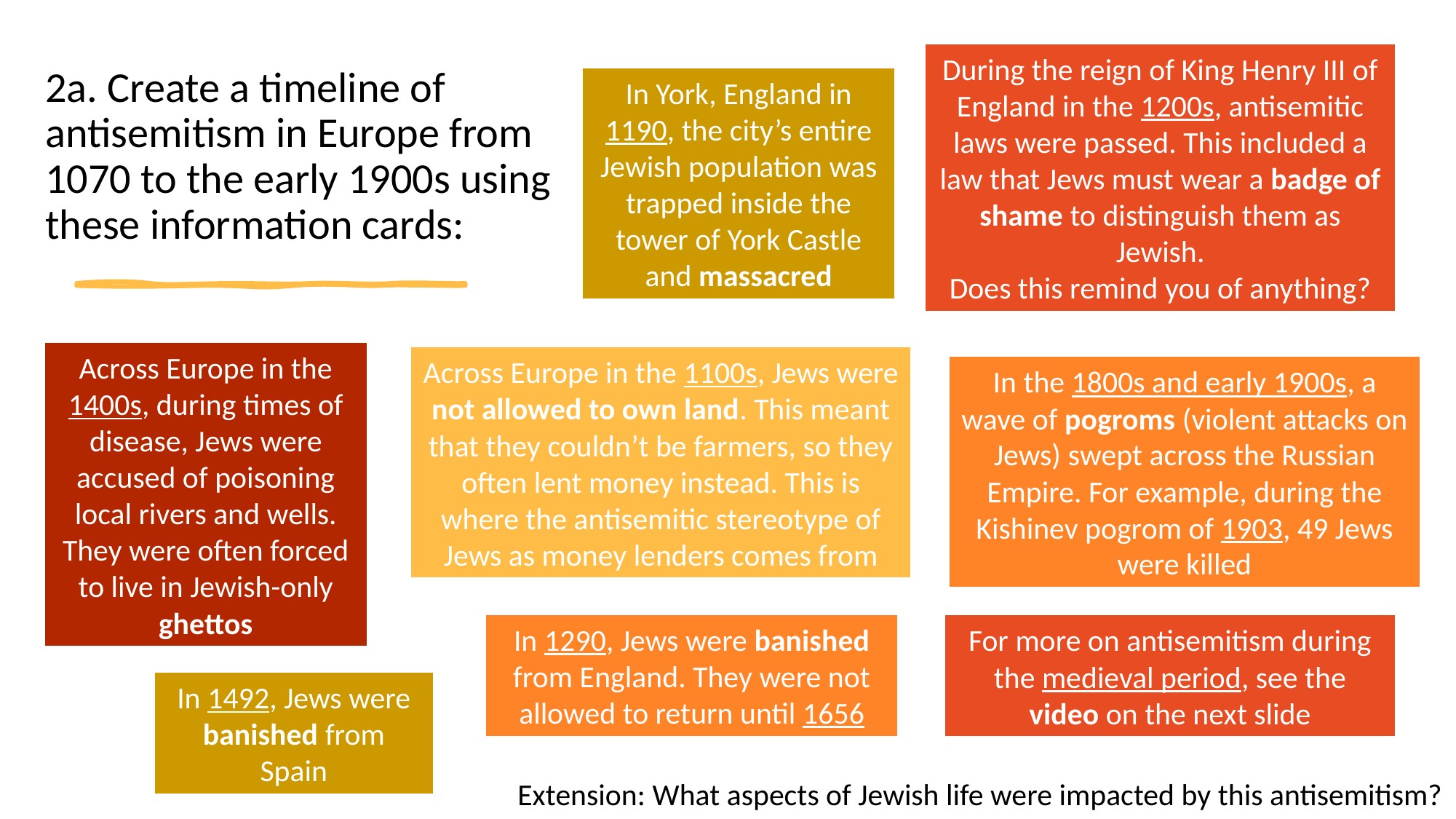

# 2a. Create a timeline of antisemitism in Europe from 1070 to the early 1900s using these information cards:
During the reign of King Henry III of England in the 1200s, antisemitic laws were passed. This included a law that Jews must wear a badge of shame to distinguish them as Jewish.
Does this remind you of anything?
In York, England in 1190, the city’s entire Jewish population was trapped inside the tower of York Castle and massacred

Across Europe in the 1400s, during times of disease, Jews were accused of poisoning local rivers and wells. They were often forced to live in Jewish-only ghettos
Across Europe in the 1100s, Jews were not allowed to own land. This meant that they couldn’t be farmers, so they often lent money instead. This is where the antisemitic stereotype of Jews as money lenders comes from
In the 1800s and early 1900s, a wave of pogroms (violent attacks on Jews) swept across the Russian Empire. For example, during the Kishinev pogrom of 1903, 49 Jews were killed
In 1290, Jews were banished from England. They were not allowed to return until 1656
For more on antisemitism during the medieval period, see the video on the next slide
In 1492, Jews were banished from Spain
Extension: What aspects of Jewish life were impacted by this antisemitism?